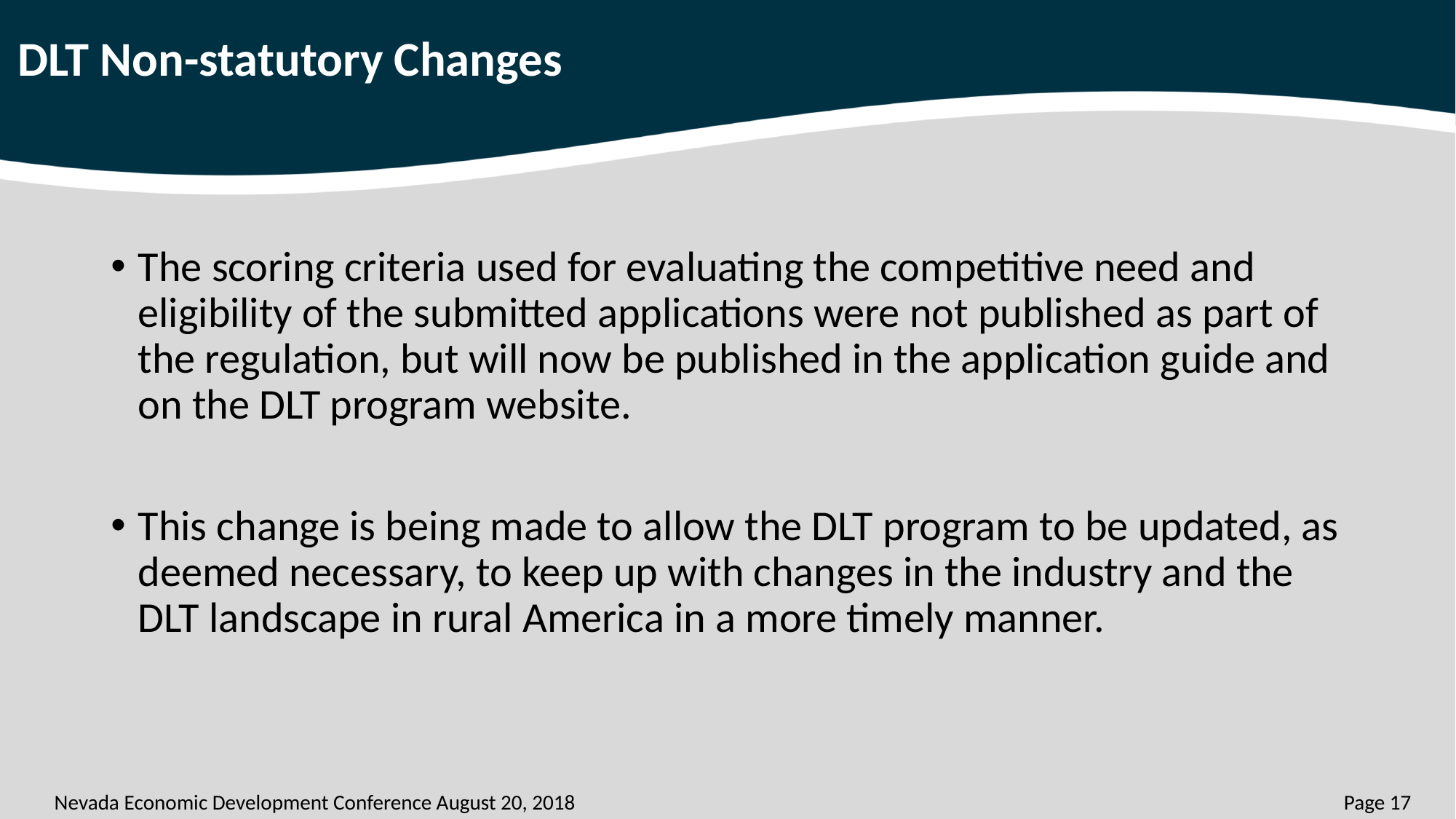

# DLT Non-statutory Changes
The scoring criteria used for evaluating the competitive need and eligibility of the submitted applications were not published as part of the regulation, but will now be published in the application guide and on the DLT program website.

This change is being made to allow the DLT program to be updated, as deemed necessary, to keep up with changes in the industry and the DLT landscape in rural America in a more timely manner.